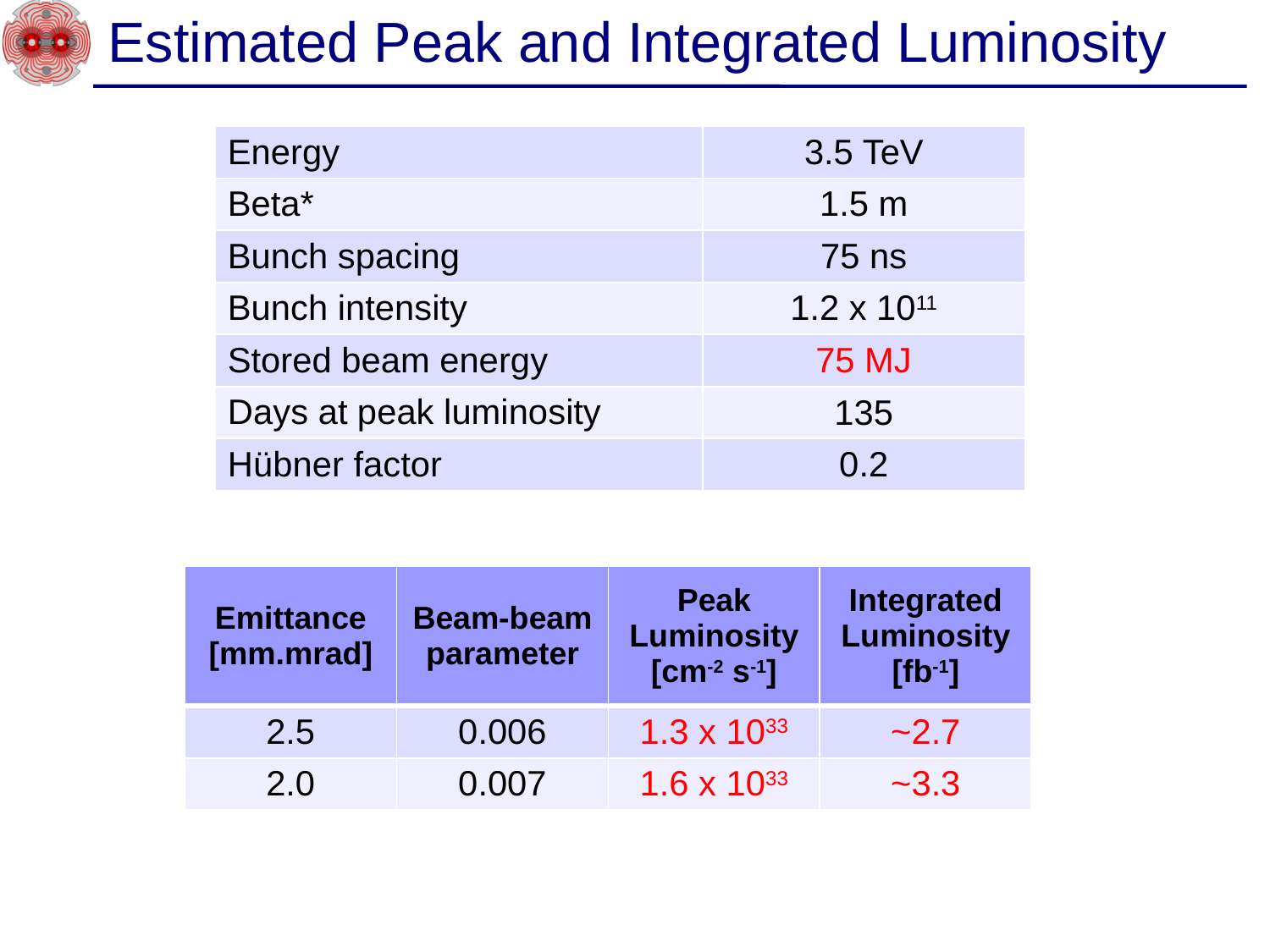

# Estimated Peak and Integrated Luminosity
| Energy | 3.5 TeV |
| --- | --- |
| Beta\* | 1.5 m |
| Bunch spacing | 75 ns |
| Bunch intensity | 1.2 x 1011 |
| Stored beam energy | 75 MJ |
| Days at peak luminosity | 135 |
| Hübner factor | 0.2 |
| Emittance [mm.mrad] | Beam-beam parameter | Peak Luminosity [cm-2 s-1] | Integrated Luminosity [fb-1] |
| --- | --- | --- | --- |
| 2.5 | 0.006 | 1.3 x 1033 | ~2.7 |
| 2.0 | 0.007 | 1.6 x 1033 | ~3.3 |